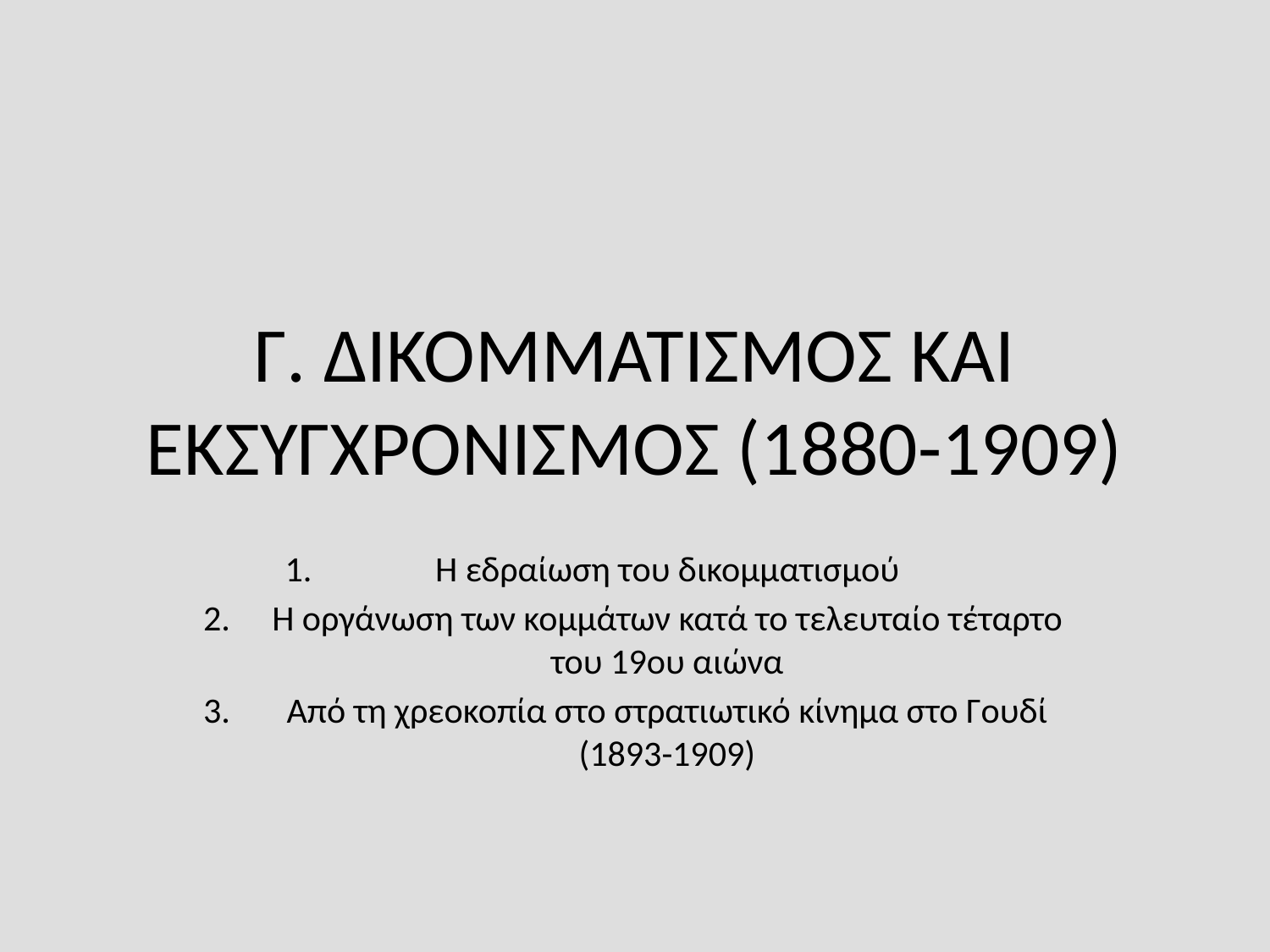

# Γ. ΔΙΚΟΜΜΑΤΙΣΜΟΣ ΚΑΙ ΕΚΣΥΓΧΡΟΝΙΣΜΟΣ (1880-1909)
Η εδραίωση του δικομματισμού
Η οργάνωση των κομμάτων κατά το τελευταίο τέταρτο του 19ου αιώνα
Από τη χρεοκοπία στο στρατιωτικό κίνημα στο Γουδί (1893-1909)